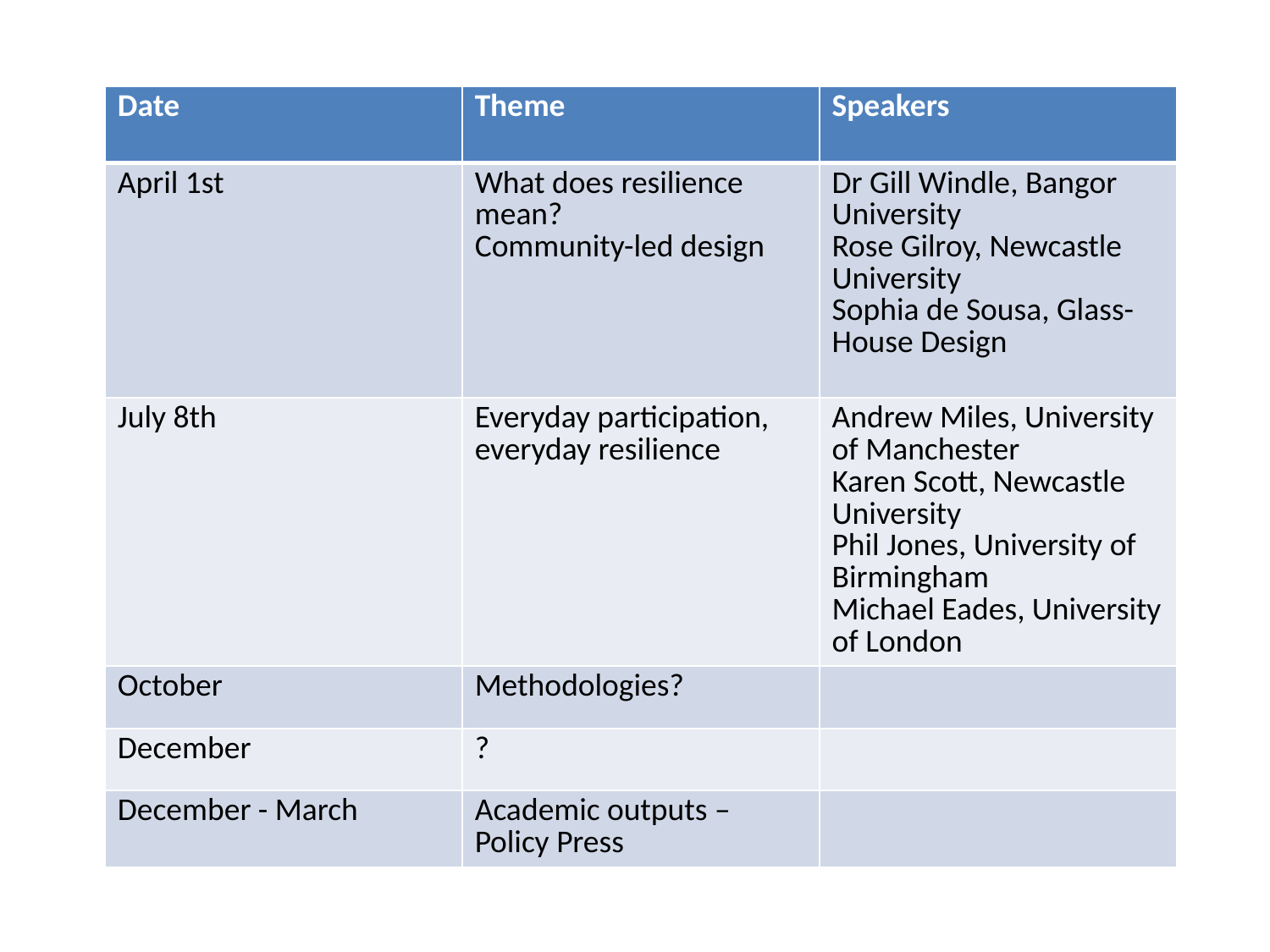

| Date | Theme | Speakers |
| --- | --- | --- |
| April 1st | What does resilience mean? Community-led design | Dr Gill Windle, Bangor University Rose Gilroy, Newcastle University Sophia de Sousa, Glass-House Design |
| July 8th | Everyday participation, everyday resilience | Andrew Miles, University of Manchester Karen Scott, Newcastle University Phil Jones, University of Birmingham Michael Eades, University of London |
| October | Methodologies? |  |
| December | ? |  |
| December - March | Academic outputs – Policy Press |  |
#